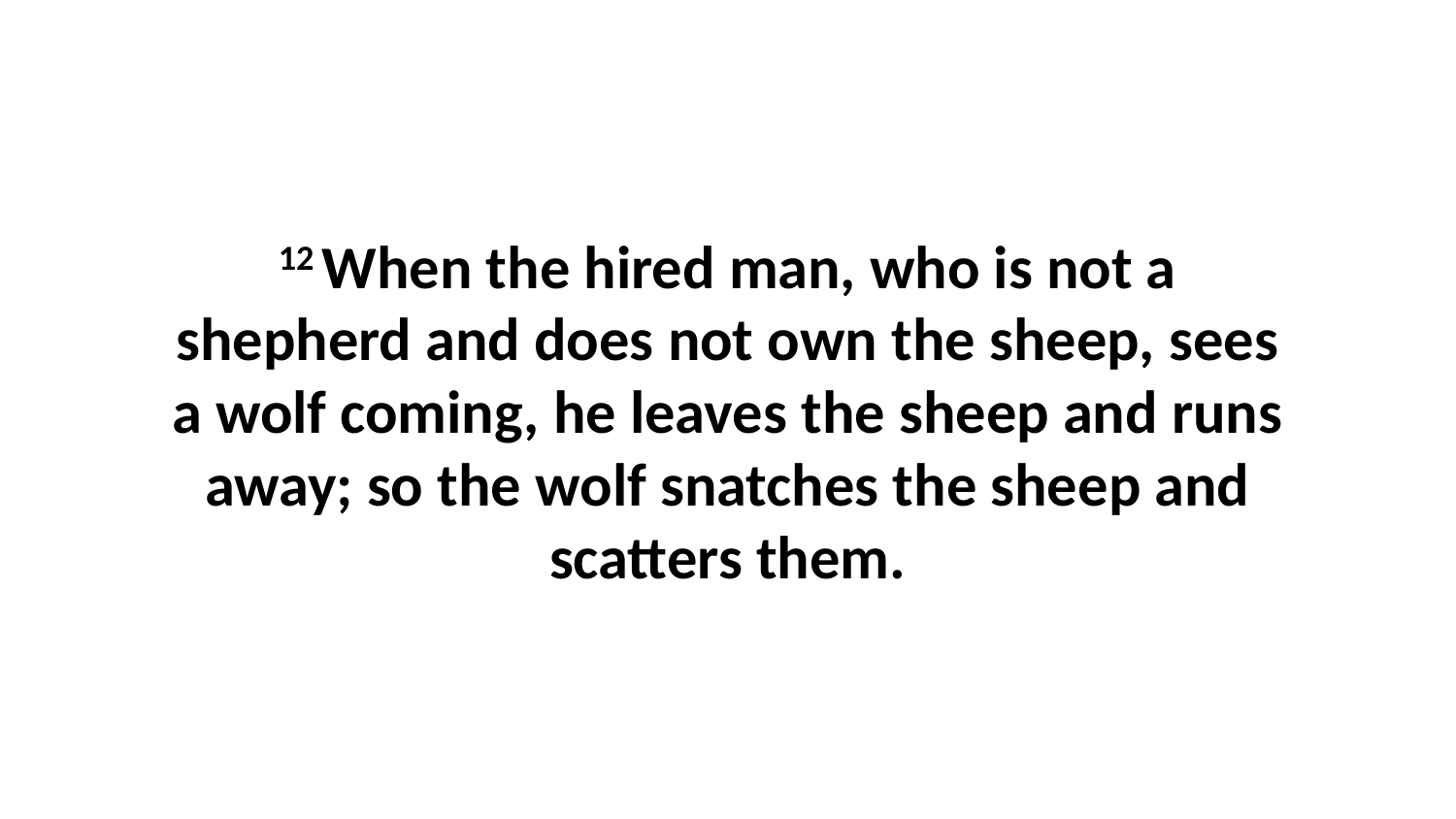

12 When the hired man, who is not a shepherd and does not own the sheep, sees a wolf coming, he leaves the sheep and runs away; so the wolf snatches the sheep and scatters them.